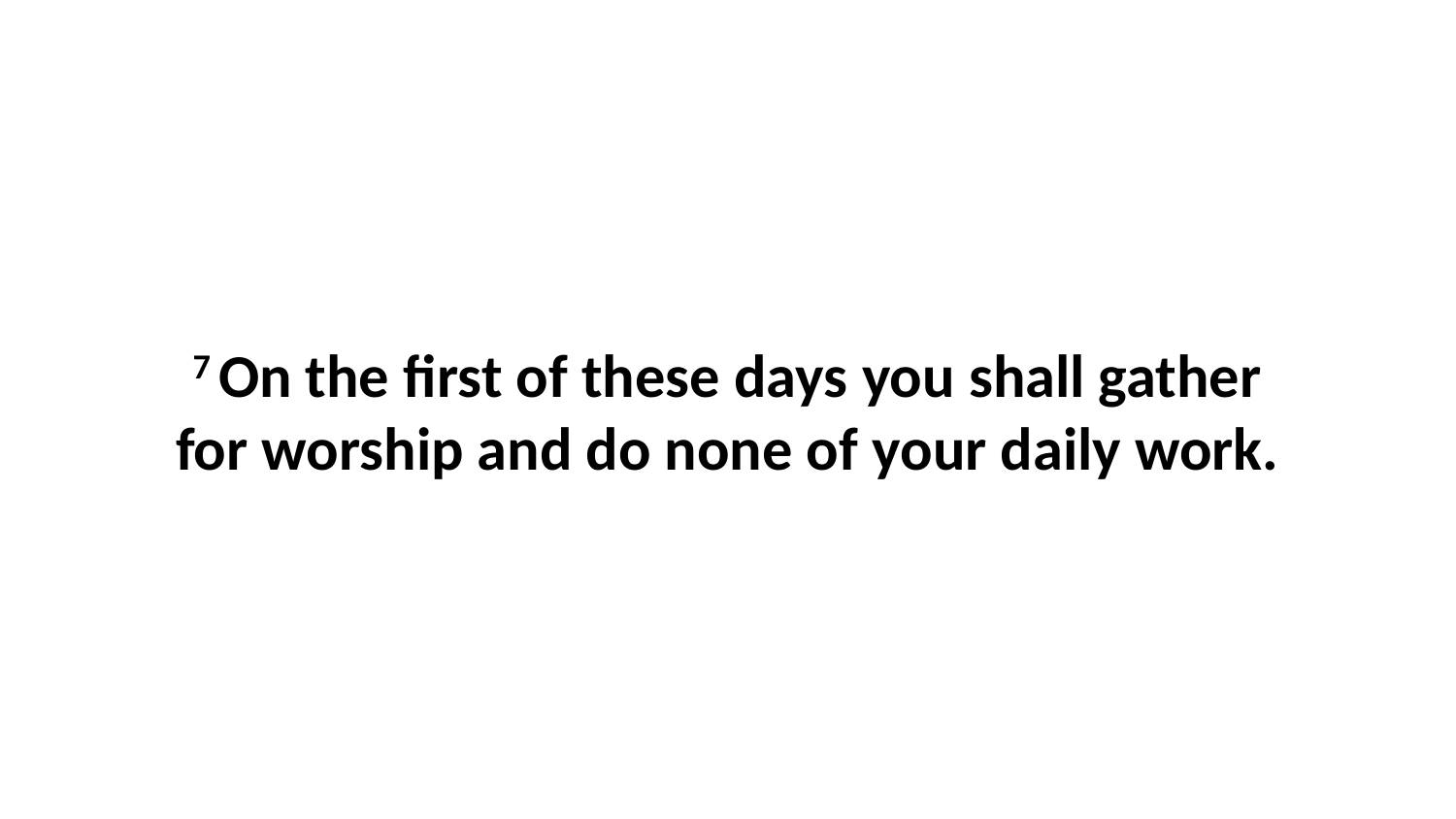

7 On the first of these days you shall gather for worship and do none of your daily work.